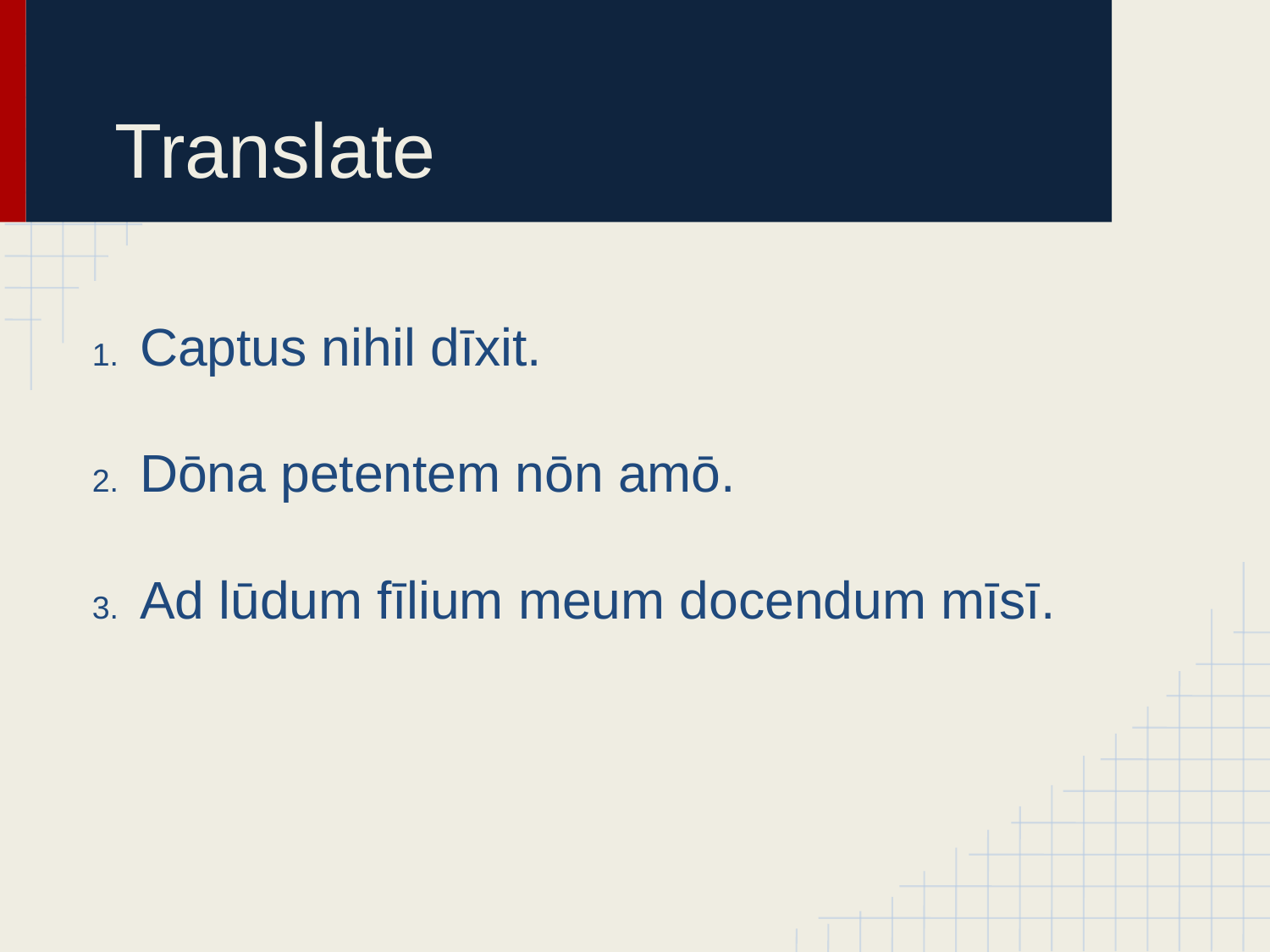

# Translate
Captus nihil dīxit.
Dōna petentem nōn amō.
Ad lūdum fīlium meum docendum mīsī.